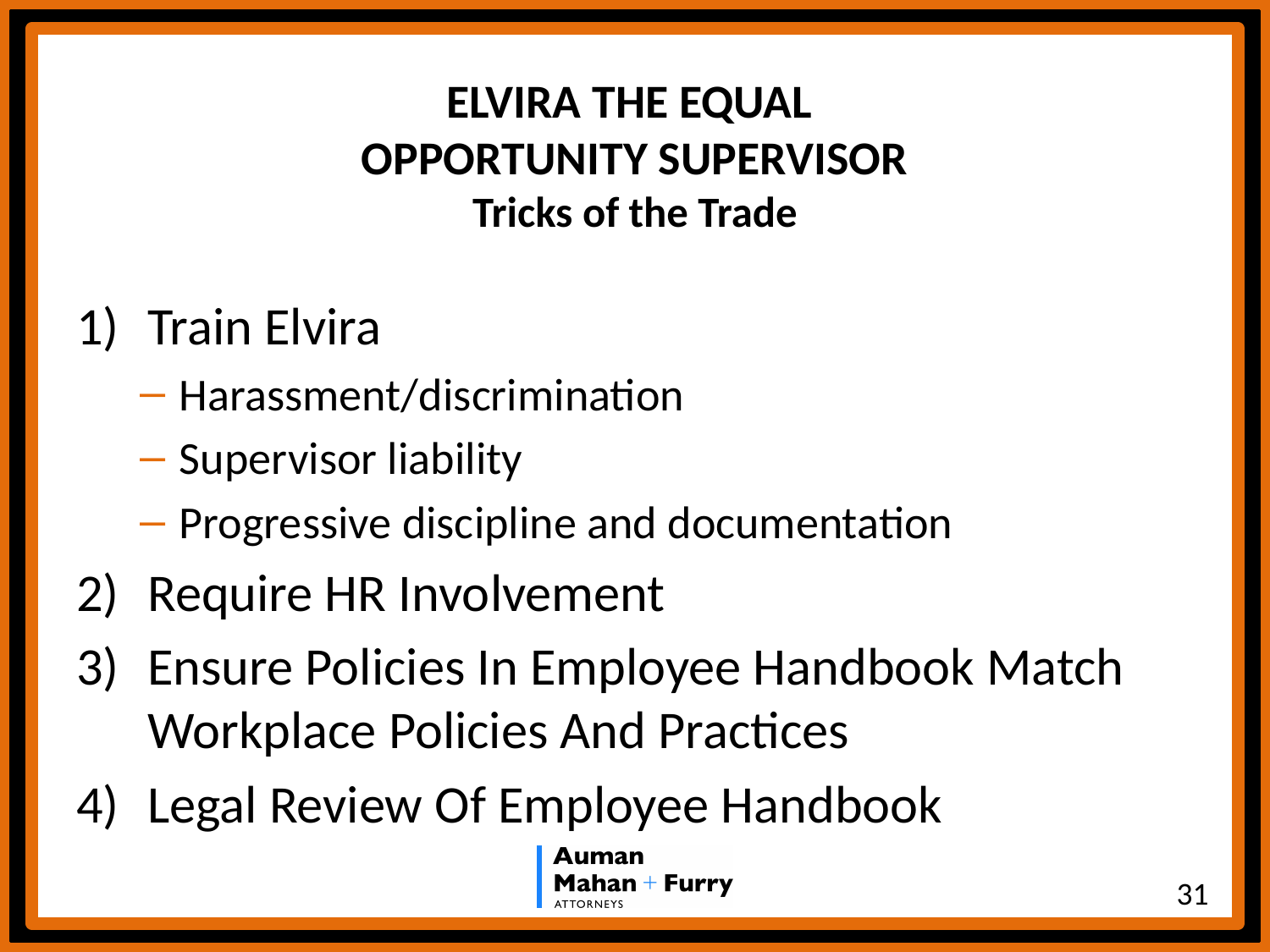

# ELVIRA THE EQUAL OPPORTUNITY SUPERVISOR Tricks of the Trade
Train Elvira
Harassment/discrimination
Supervisor liability
Progressive discipline and documentation
Require HR Involvement
Ensure Policies In Employee Handbook Match Workplace Policies And Practices
Legal Review Of Employee Handbook